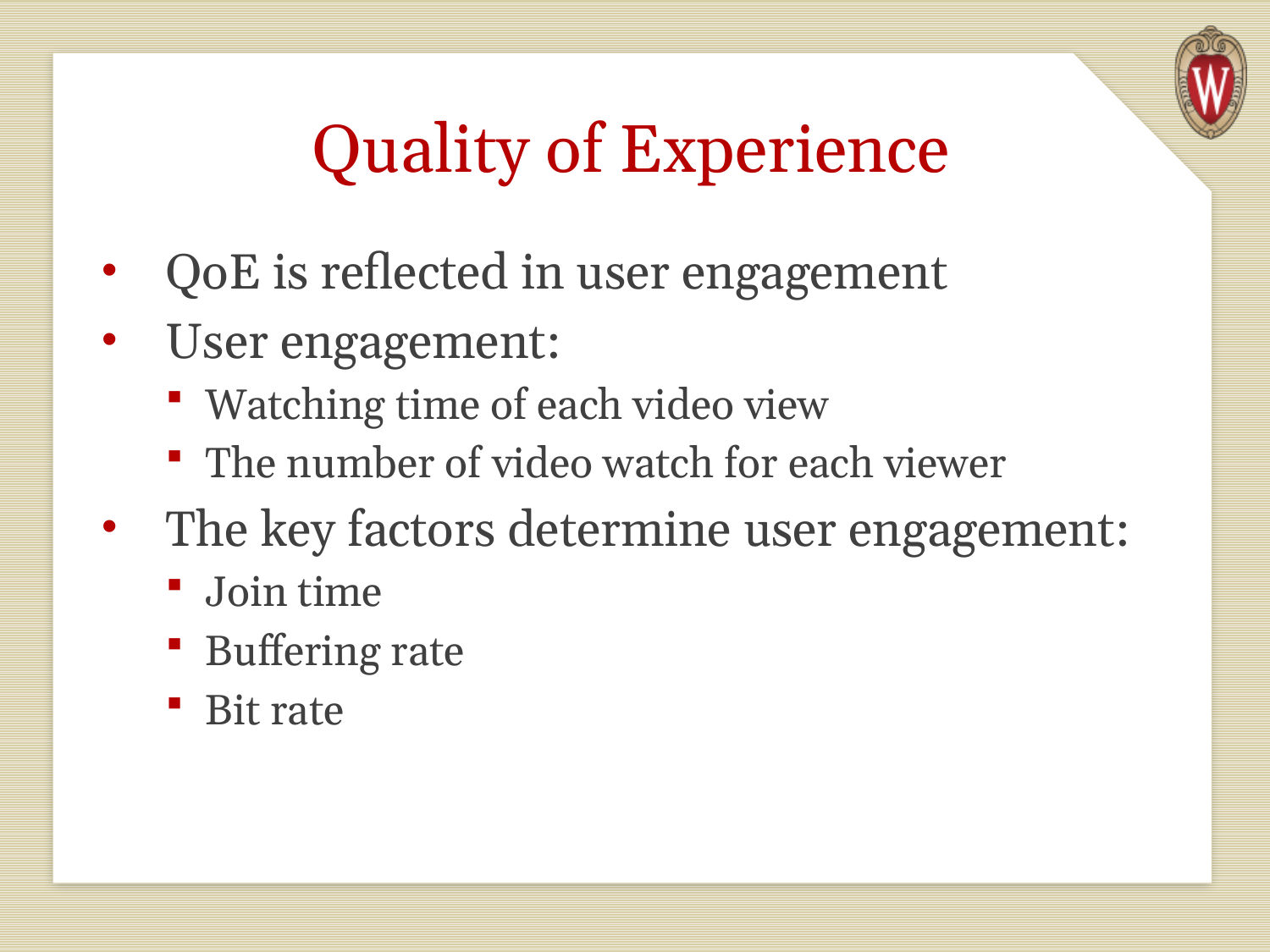

# Quality of Experience
QoE is reflected in user engagement
User engagement:
Watching time of each video view
The number of video watch for each viewer
The key factors determine user engagement:
Join time
Buffering rate
Bit rate